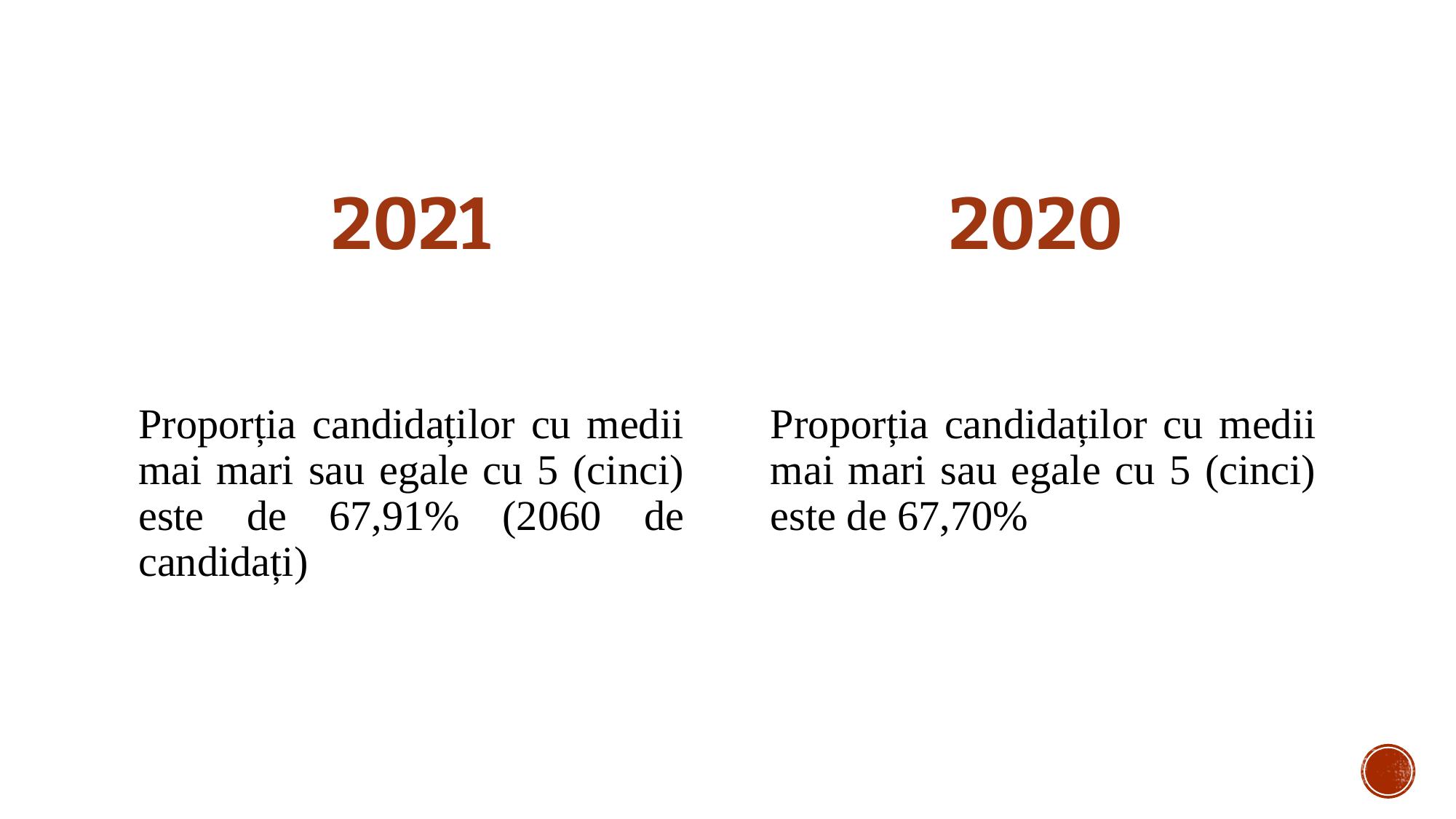

2021
2020

Proporția candidaților cu medii mai mari sau egale cu 5 (cinci) este de 67,91% (2060 de candidați)

Proporția candidaților cu medii mai mari sau egale cu 5 (cinci) este de 67,70%